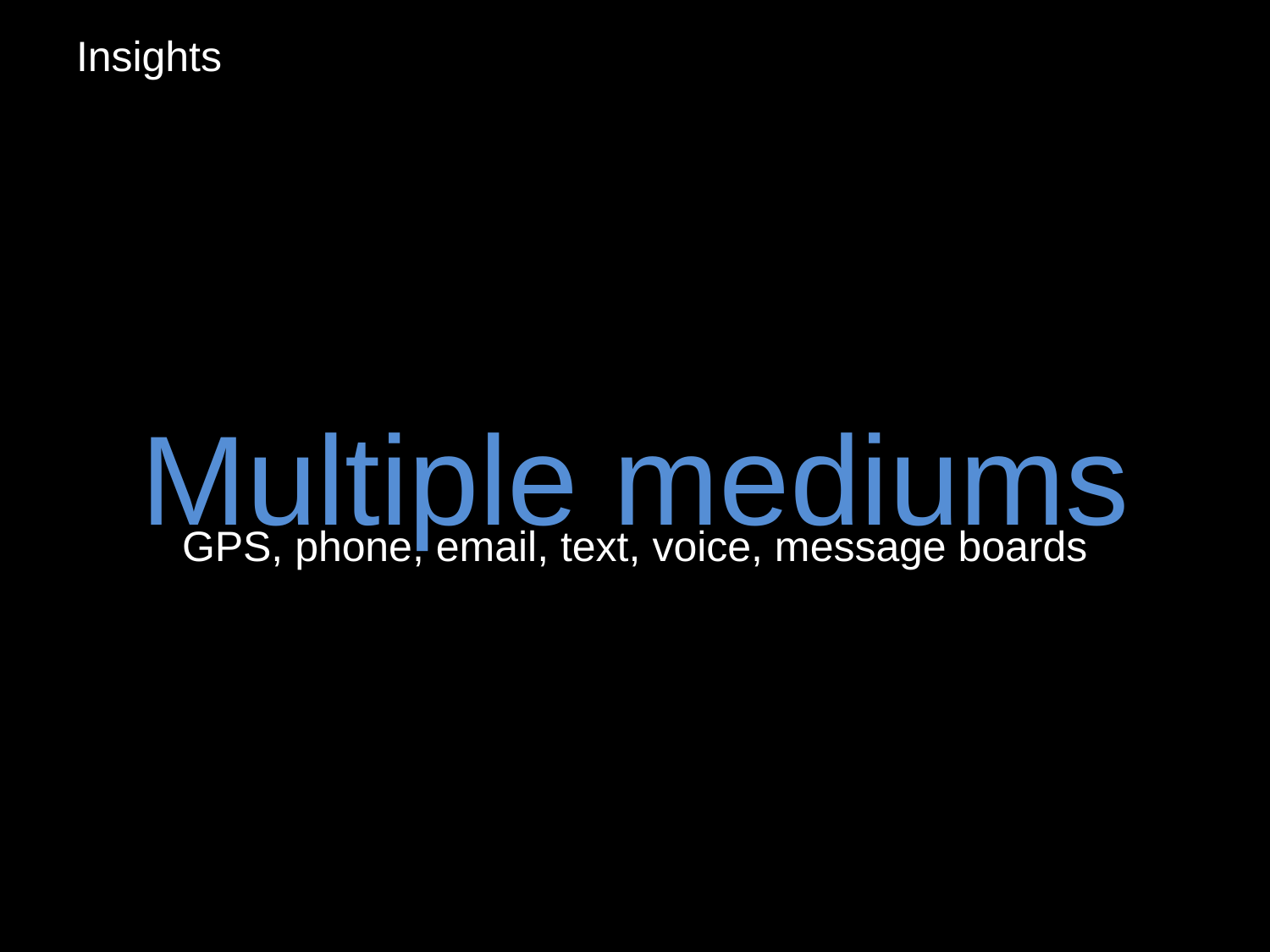

# Insights
Multiple mediums
GPS, phone, email, text, voice, message boards